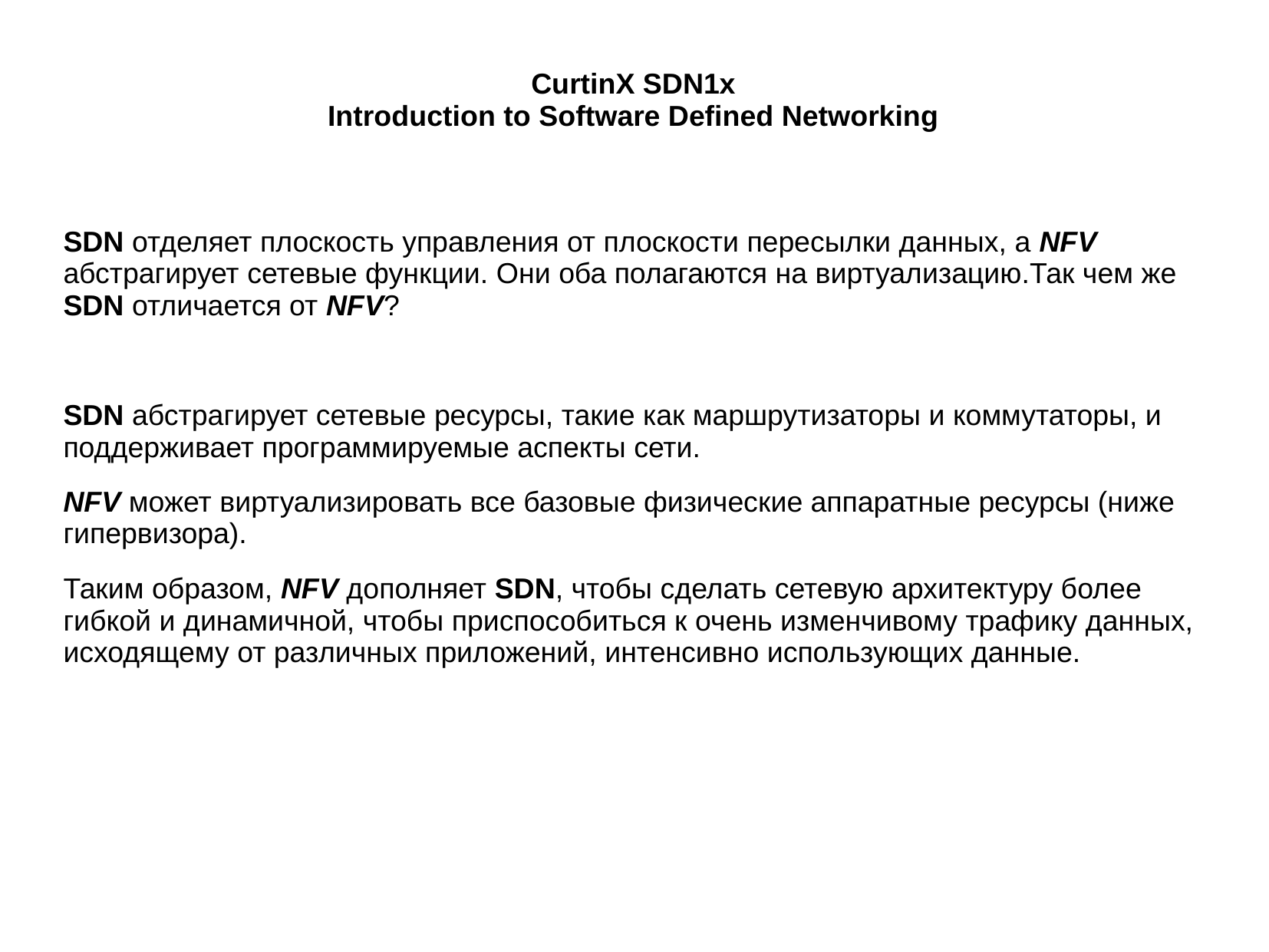

# CurtinX SDN1x Introduction to Software Defined Networking

SDN отделяет плоскость управления от плоскости пересылки данных, а NFV абстрагирует сетевые функции. Они оба полагаются на виртуализацию.Так чем же SDN отличается от NFV?

SDN абстрагирует сетевые ресурсы, такие как маршрутизаторы и коммутаторы, и поддерживает программируемые аспекты сети.
NFV может виртуализировать все базовые физические аппаратные ресурсы (ниже гипервизора).
Таким образом, NFV дополняет SDN, чтобы сделать сетевую архитектуру более гибкой и динамичной, чтобы приспособиться к очень изменчивому трафику данных, исходящему от различных приложений, интенсивно использующих данные.
Проблема с традиционными сетями при управлении трафиком современной сети передачи данных заключаетсяПо сравнению с традиционными сетями, в которых новые сетевые функции поддерживаются в основном в виде промежуточного программного обеспечения (например, балансировщиков нагрузки и систем обнаружения вторжений), SDN позволяет разработчикам программного обеспечения разрабатывать новые сетевые приложения поверх контроллера SDN, работающего под управлением сетевой операционной системы NOS. в том, что они имеют следующие проблемы: трудно и сложно управлять современными сетями передачи данных с помощью обычных сетей в обычных сетях нет места для инноваций развертывание новых сетевых функций очень дорого трудно обрабатывать неправильные конфигурации и ошибки